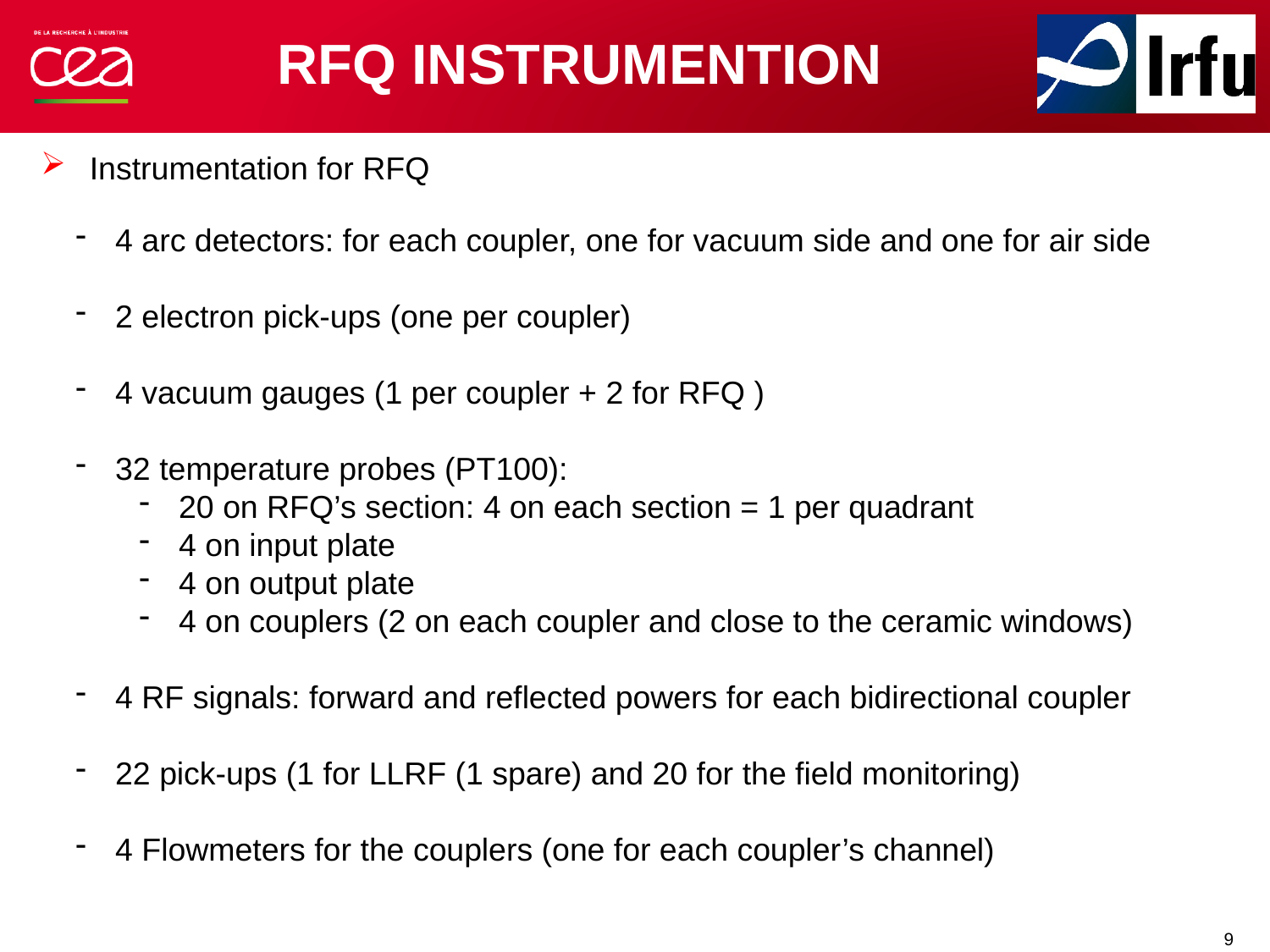

RFQ INSTRUMENTION
 Instrumentation for RFQ
4 arc detectors: for each coupler, one for vacuum side and one for air side

2 electron pick-ups (one per coupler)

4 vacuum gauges (1 per coupler + 2 for RFQ )

32 temperature probes (PT100):
20 on RFQ’s section: 4 on each section = 1 per quadrant
4 on input plate
4 on output plate
4 on couplers (2 on each coupler and close to the ceramic windows)

4 RF signals: forward and reflected powers for each bidirectional coupler

22 pick-ups (1 for LLRF (1 spare) and 20 for the field monitoring)

4 Flowmeters for the couplers (one for each coupler’s channel)